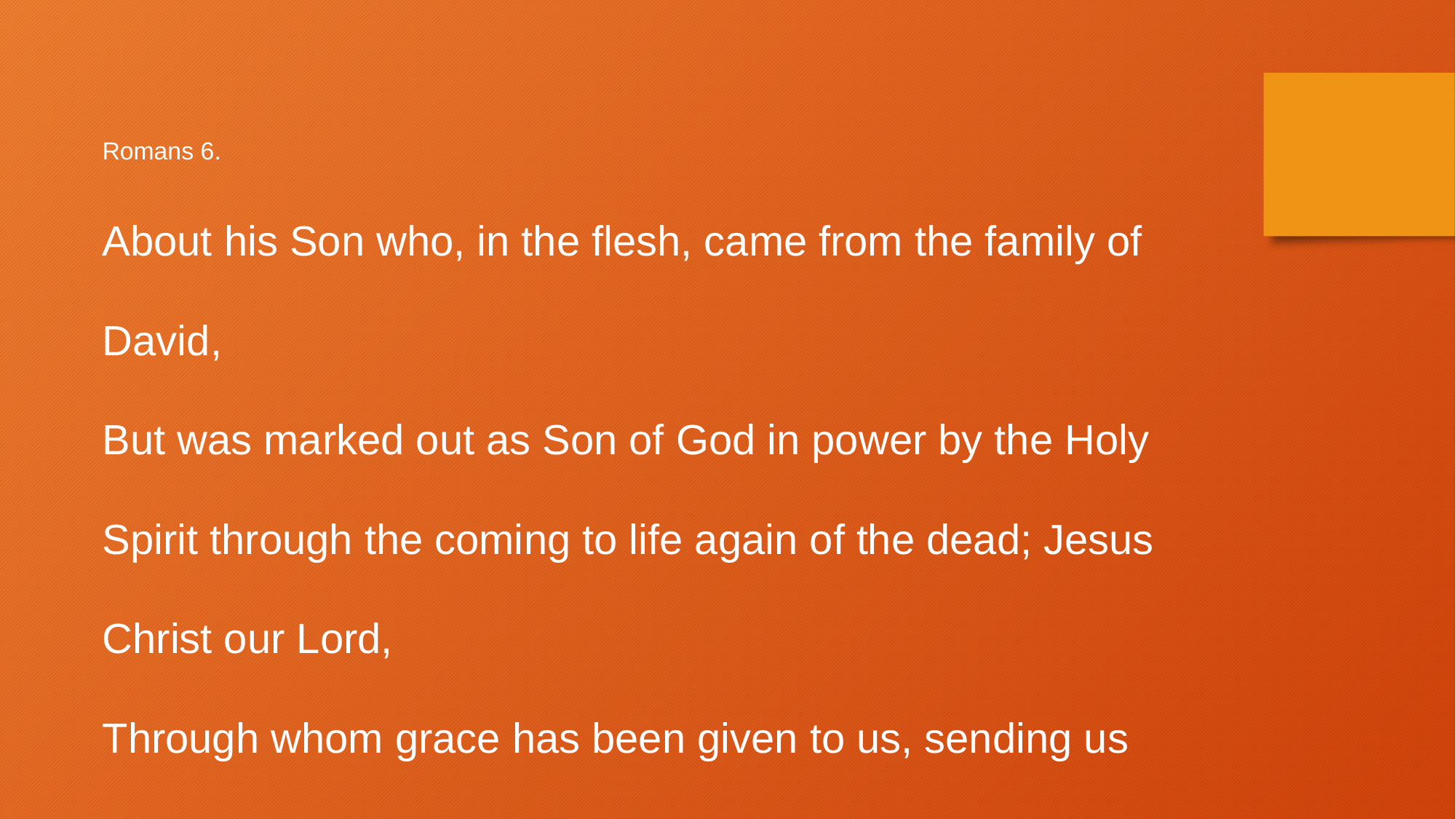

Romans 6.
About his Son who, in the flesh, came from the family of David,
But was marked out as Son of God in power by the Holy Spirit through the coming to life again of the dead; Jesus Christ our Lord,
Through whom grace has been given to us, sending us out to make disciples to the faith among all nations, for his name:
Among whom you in the same way have been marked out to be disciples of Jesus Christ:;